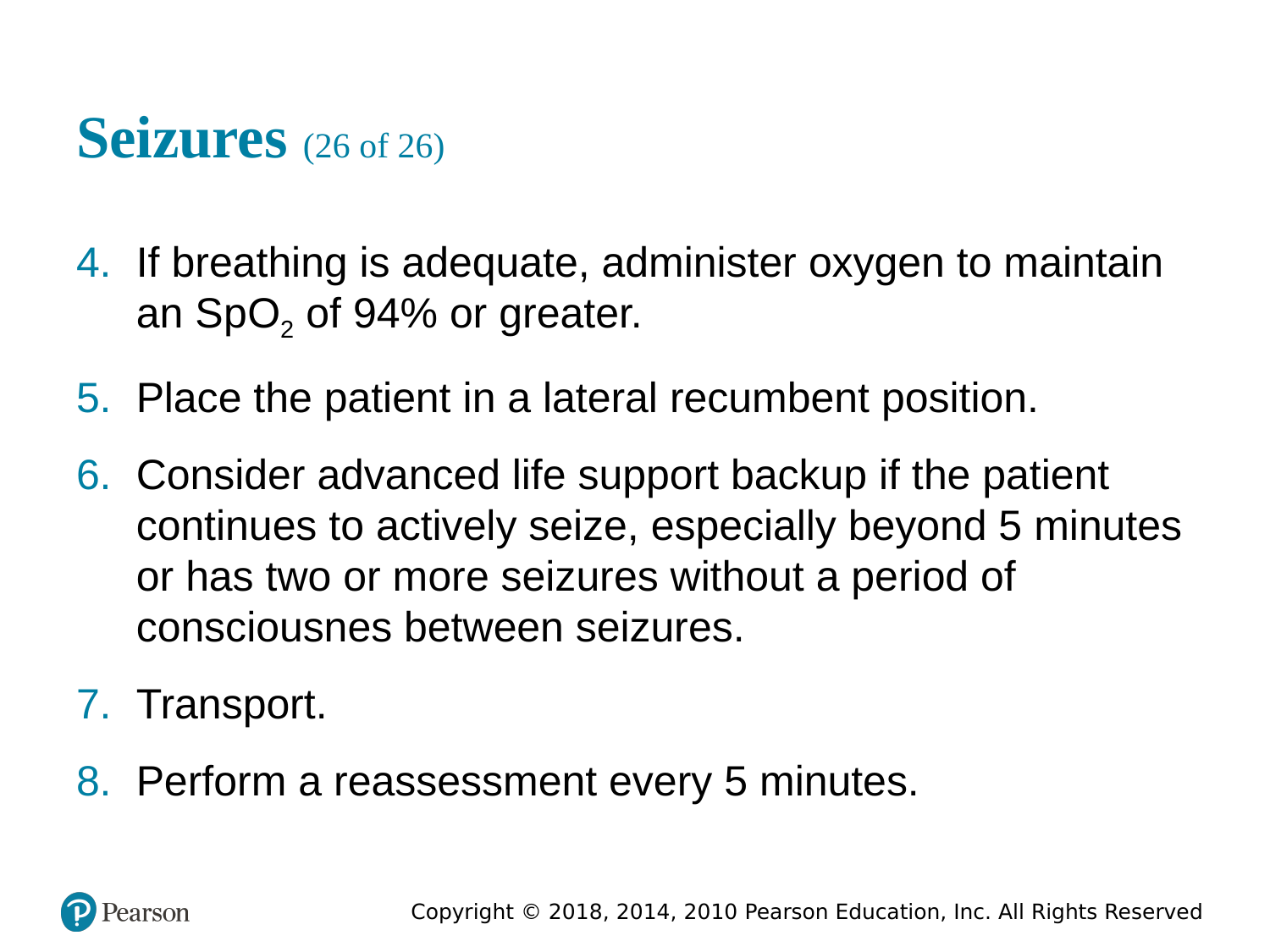

# Seizures (26 of 26)
If breathing is adequate, administer oxygen to maintain an S p O2 of 94% or greater.
Place the patient in a lateral recumbent position.
Consider advanced life support backup if the patient continues to actively seize, especially beyond 5 minutes or has two or more seizures without a period of consciousnes between seizures.
Transport.
Perform a reassessment every 5 minutes.